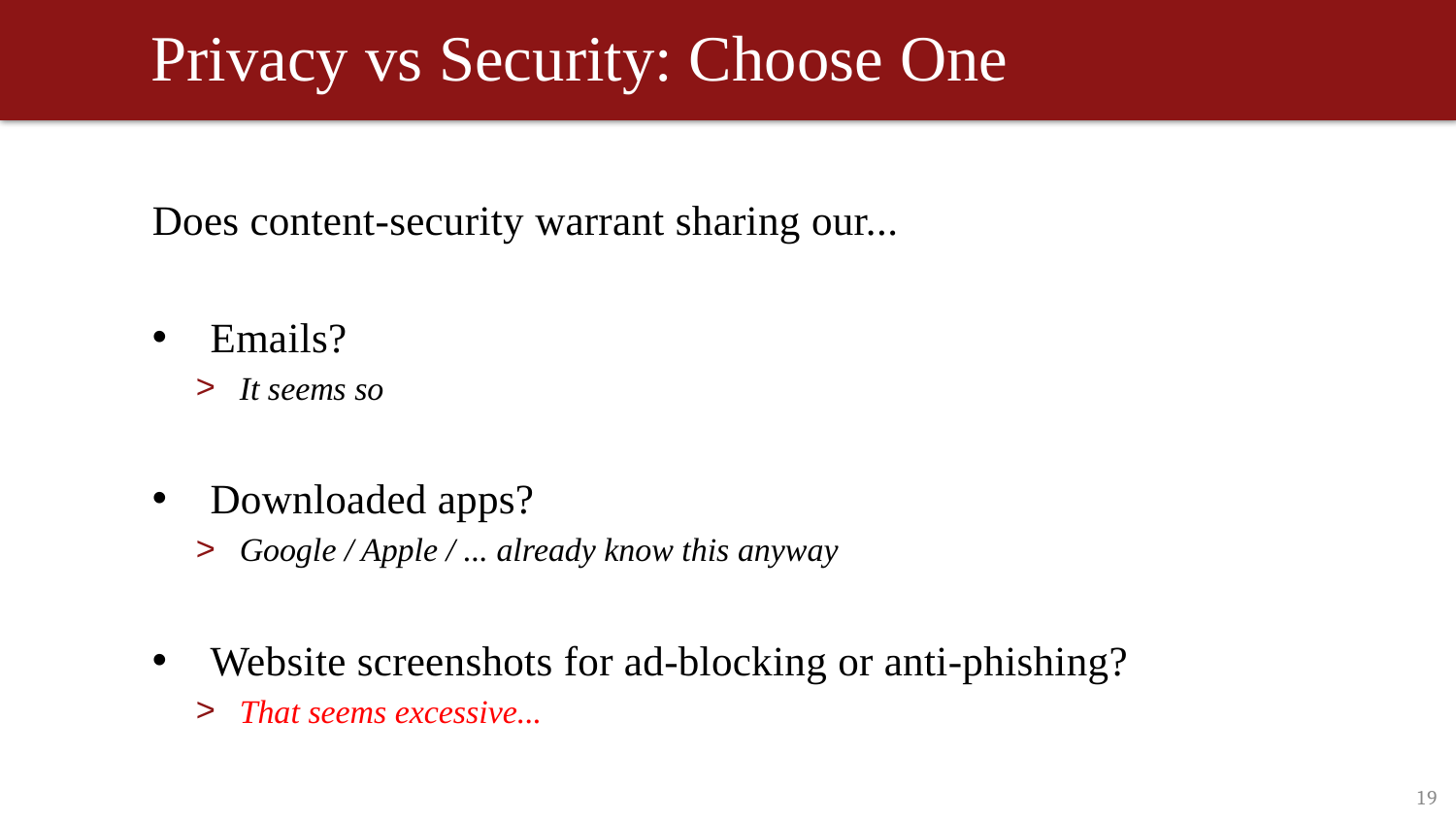

# Privacy vs Security: Choose One
Does content-security warrant sharing our...

Emails?
It seems so

Downloaded apps?
Google / Apple / ... already know this anyway

Website screenshots for ad-blocking or anti-phishing?
That seems excessive...
19